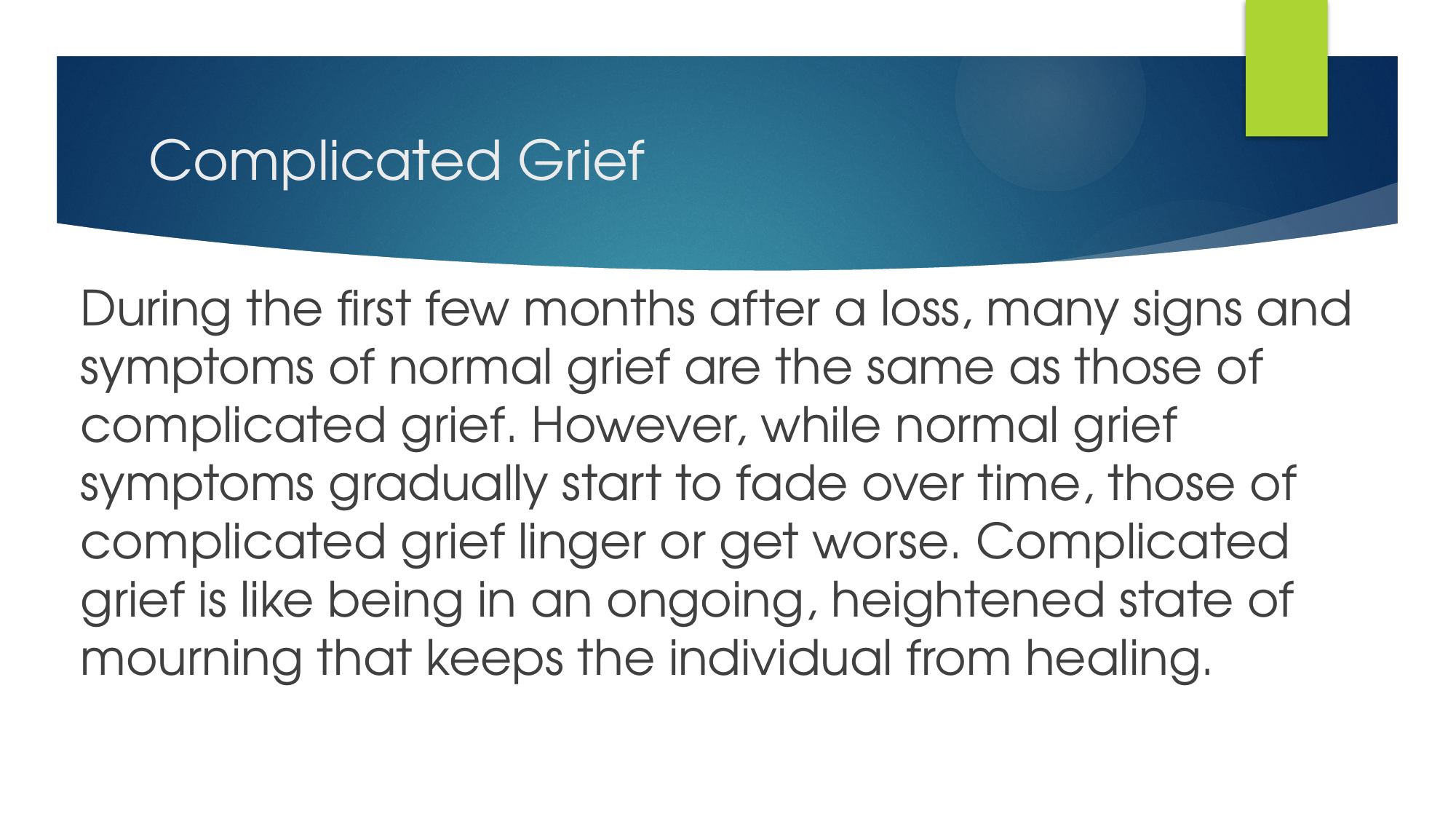

# Complicated Grief
During the first few months after a loss, many signs and symptoms of normal grief are the same as those of complicated grief. However, while normal grief symptoms gradually start to fade over time, those of complicated grief linger or get worse. Complicated grief is like being in an ongoing, heightened state of mourning that keeps the individual from healing.